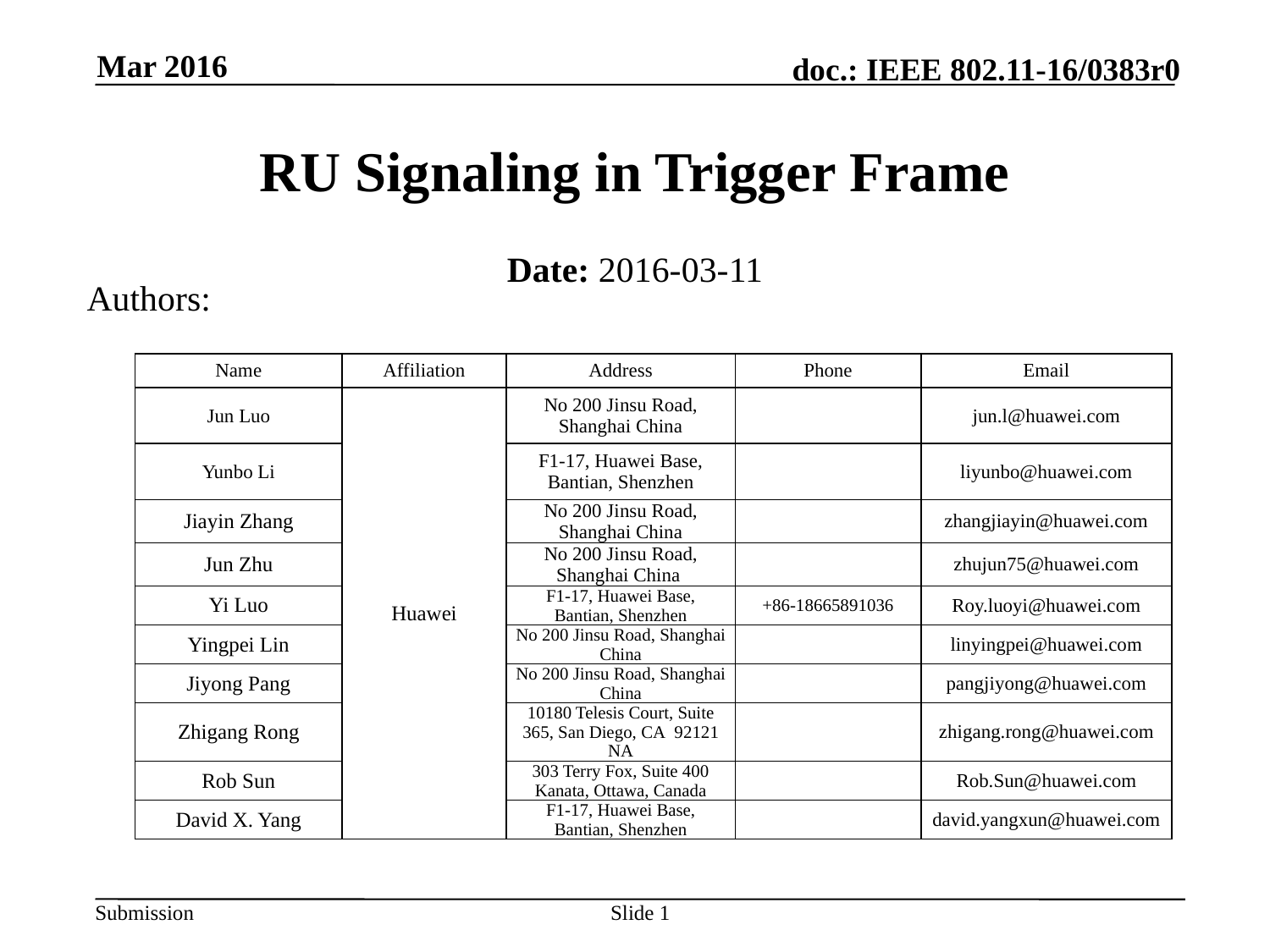

Mar 2016
# RU Signaling in Trigger Frame
Date: 2016-03-11
Authors:
| Name | Affiliation | Address | Phone | Email |
| --- | --- | --- | --- | --- |
| Jun Luo | Huawei | No 200 Jinsu Road, Shanghai China |  | jun.l@huawei.com |
| Yunbo Li |  | F1-17, Huawei Base, Bantian, Shenzhen |  | liyunbo@huawei.com |
| Jiayin Zhang |  | No 200 Jinsu Road, Shanghai China |  | zhangjiayin@huawei.com |
| Jun Zhu |  | No 200 Jinsu Road, Shanghai China |  | zhujun75@huawei.com |
| Yi Luo |  | F1-17, Huawei Base, Bantian, Shenzhen | +86-18665891036 | Roy.luoyi@huawei.com |
| Yingpei Lin |  | No 200 Jinsu Road, Shanghai China |  | linyingpei@huawei.com |
| Jiyong Pang |  | No 200 Jinsu Road, Shanghai China |  | pangjiyong@huawei.com |
| Zhigang Rong |  | 10180 Telesis Court, Suite 365, San Diego, CA  92121 NA |  | zhigang.rong@huawei.com |
| Rob Sun |  | 303 Terry Fox, Suite 400 Kanata, Ottawa, Canada |  | Rob.Sun@huawei.com |
| David X. Yang |  | F1-17, Huawei Base, Bantian, Shenzhen |  | david.yangxun@huawei.com |
Slide 1